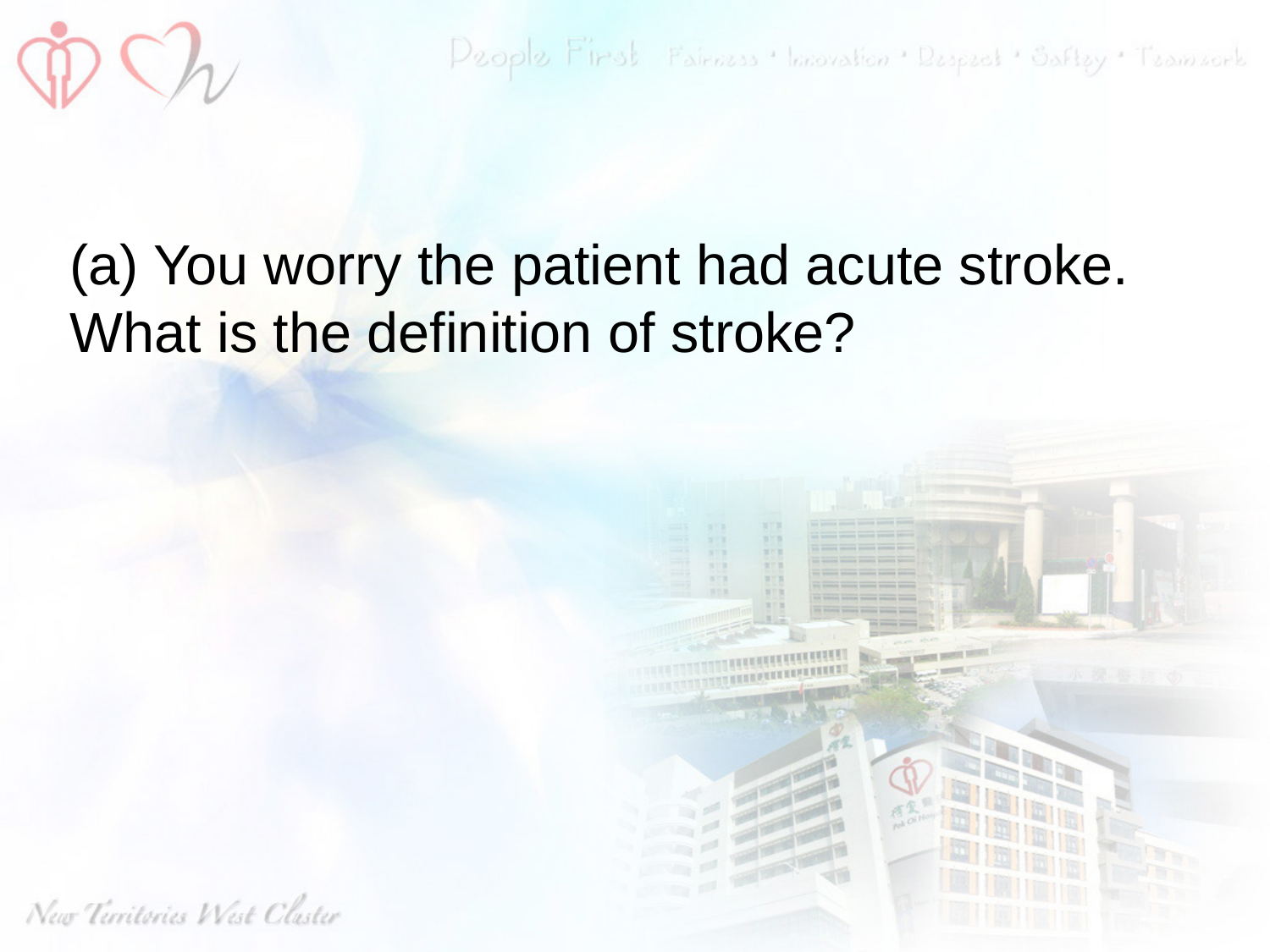

#
(a) You worry the patient had acute stroke. What is the definition of stroke?